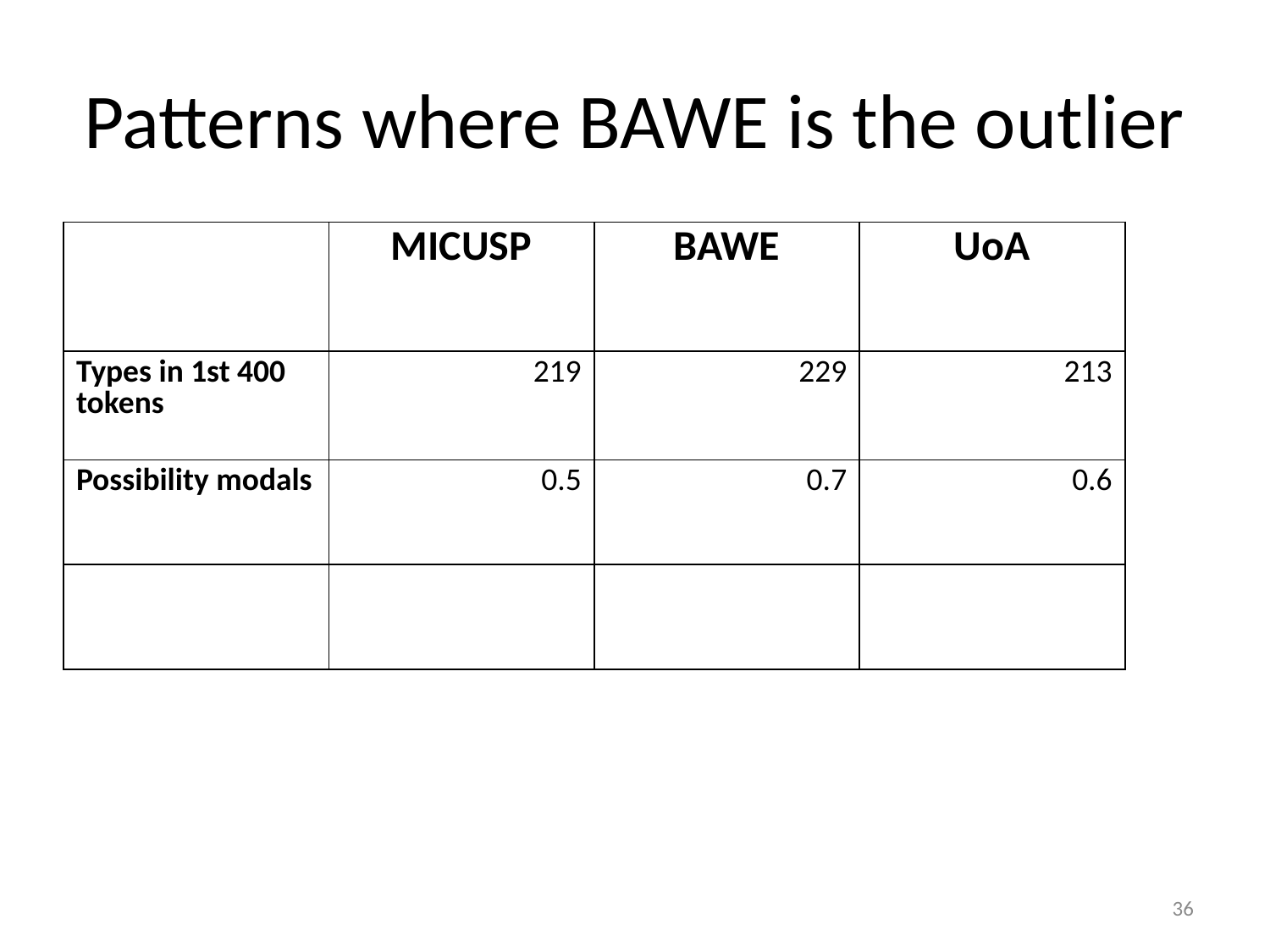

# Patterns where BAWE is the outlier
|  | MICUSP | BAWE | UoA |
| --- | --- | --- | --- |
| Types in 1st 400 tokens | 219 | 229 | 213 |
| Possibility modals | 0.5 | 0.7 | 0.6 |
|  |  |  |  |
36